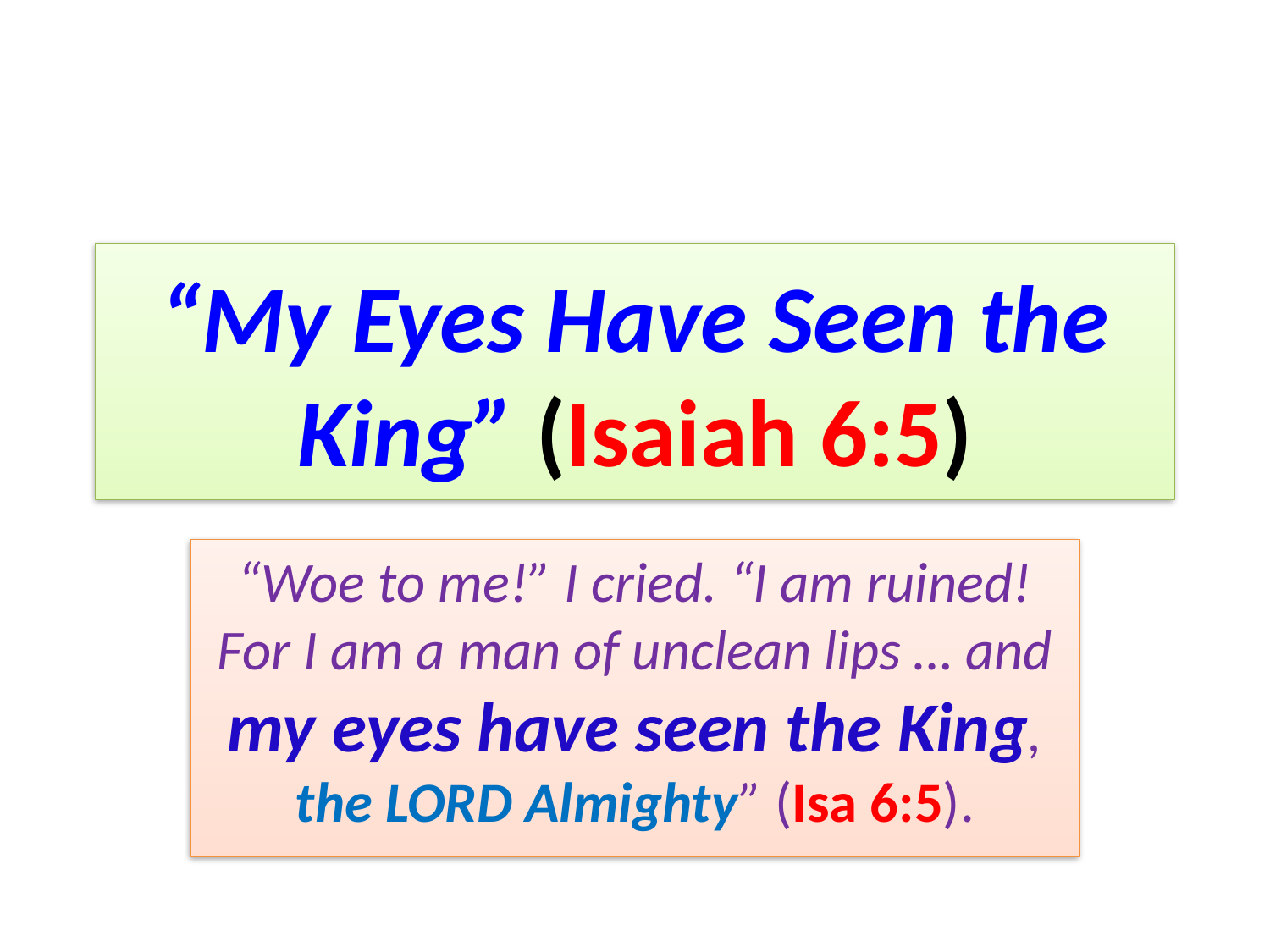

# “My Eyes Have Seen the King” (Isaiah 6:5)
“Woe to me!” I cried. “I am ruined! For I am a man of unclean lips … and my eyes have seen the King, the Lord Almighty” (Isa 6:5).